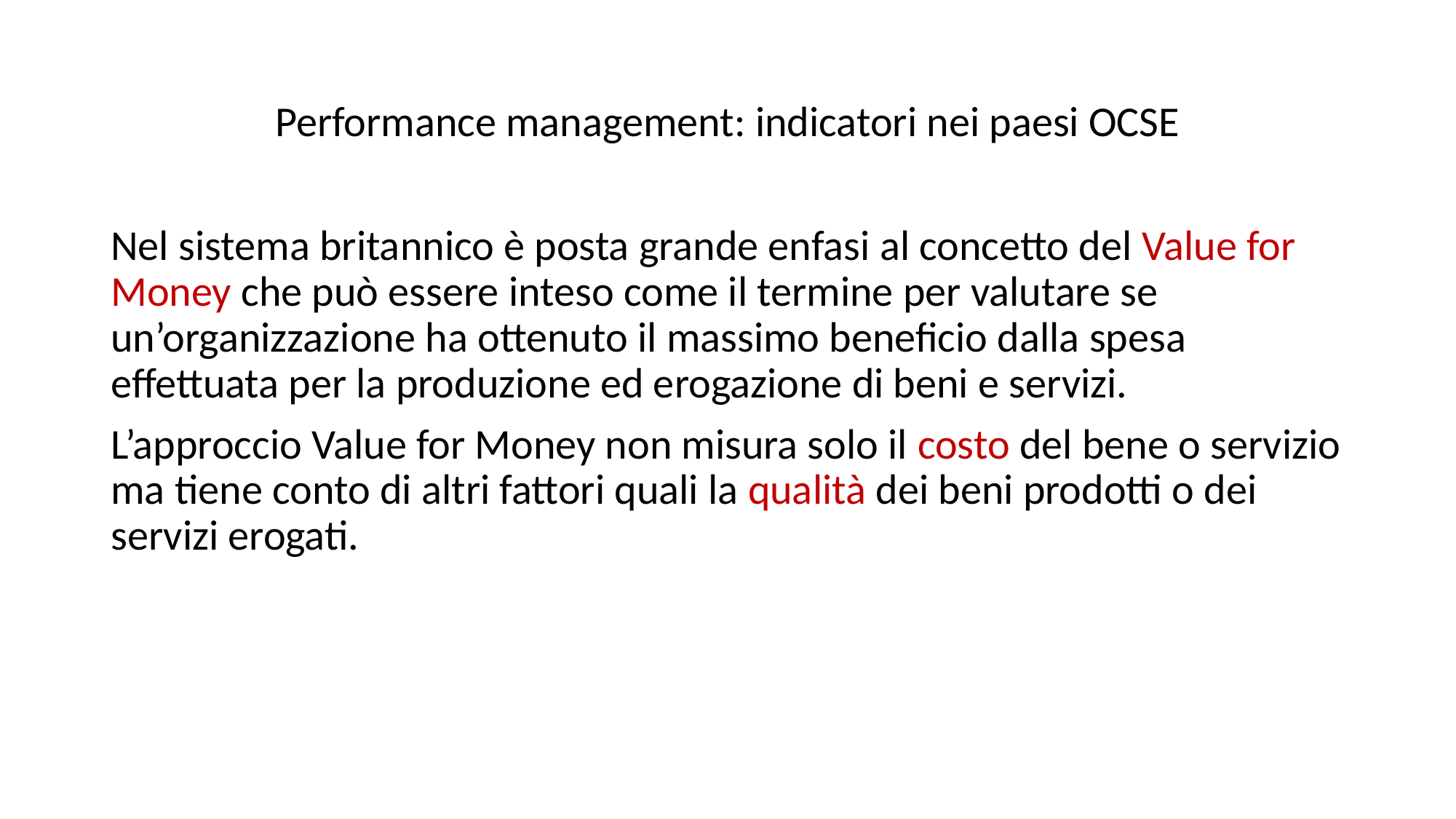

# Performance management: indicatori nei paesi OCSE
Nel sistema britannico è posta grande enfasi al concetto del Value for Money che può essere inteso come il termine per valutare se un’organizzazione ha ottenuto il massimo beneficio dalla spesa effettuata per la produzione ed erogazione di beni e servizi.
L’approccio Value for Money non misura solo il costo del bene o servizio ma tiene conto di altri fattori quali la qualità dei beni prodotti o dei servizi erogati.